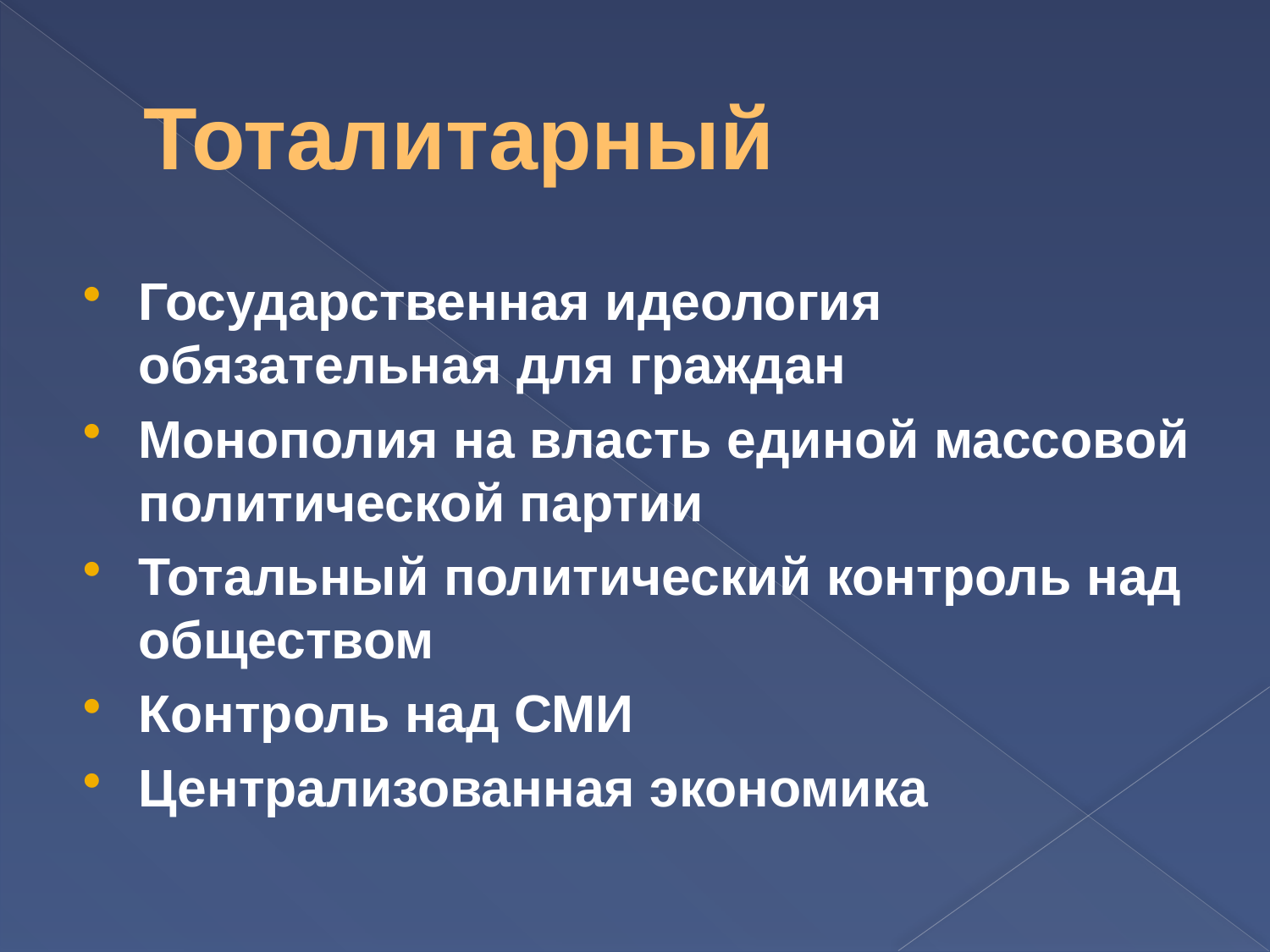

# Тоталитарный
Государственная идеология обязательная для граждан
Монополия на власть единой массовой политической партии
Тотальный политический контроль над обществом
Контроль над СМИ
Централизованная экономика